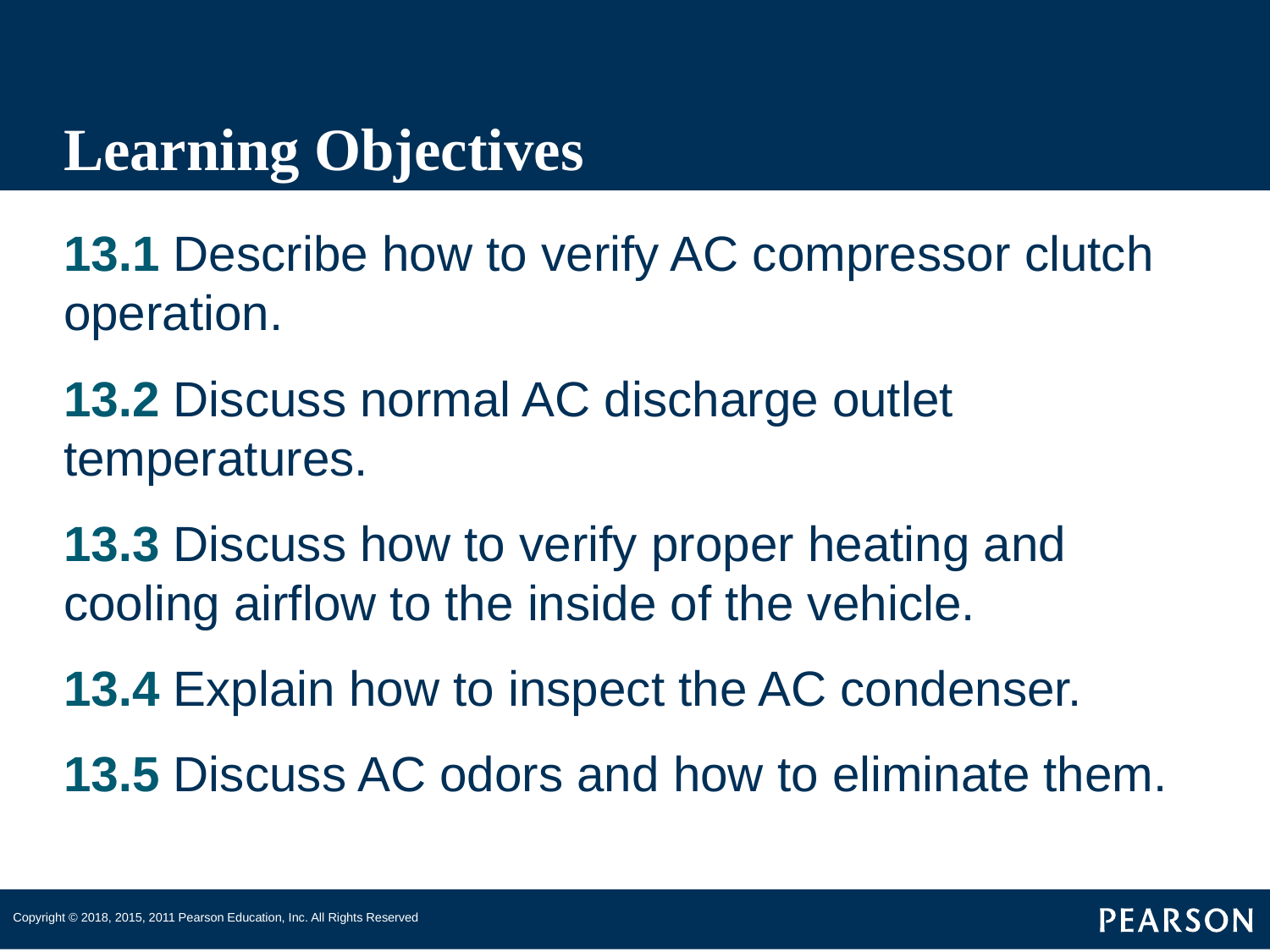

# Learning Objectives
13.1 Describe how to verify AC compressor clutch operation.
13.2 Discuss normal AC discharge outlet temperatures.
13.3 Discuss how to verify proper heating and cooling airflow to the inside of the vehicle.
13.4 Explain how to inspect the AC condenser.
13.5 Discuss AC odors and how to eliminate them.